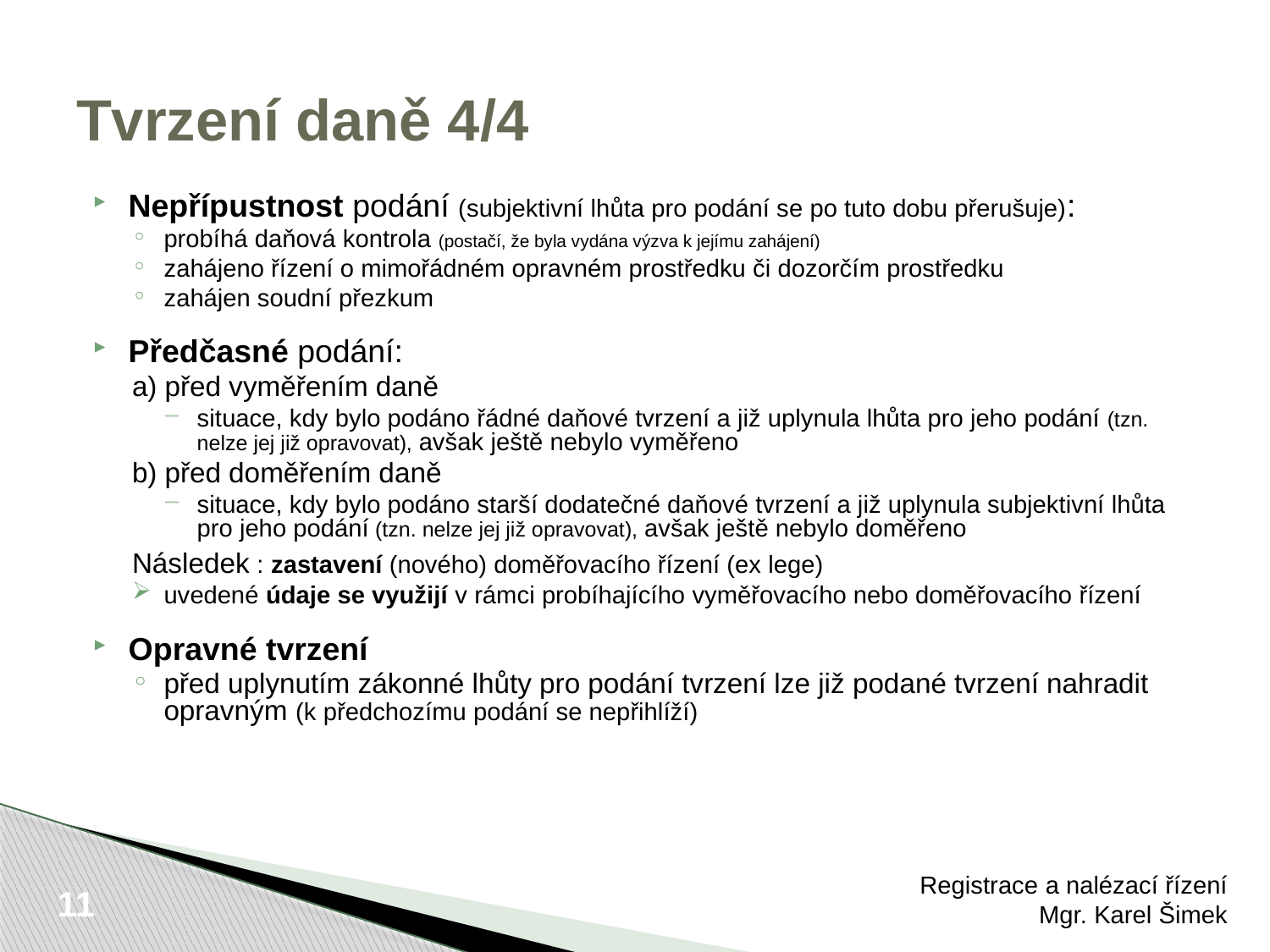

# Tvrzení daně 4/4
Nepřípustnost podání (subjektivní lhůta pro podání se po tuto dobu přerušuje):
probíhá daňová kontrola (postačí, že byla vydána výzva k jejímu zahájení)
zahájeno řízení o mimořádném opravném prostředku či dozorčím prostředku
zahájen soudní přezkum

Předčasné podání:
a) před vyměřením daně
situace, kdy bylo podáno řádné daňové tvrzení a již uplynula lhůta pro jeho podání (tzn. nelze jej již opravovat), avšak ještě nebylo vyměřeno
b) před doměřením daně
situace, kdy bylo podáno starší dodatečné daňové tvrzení a již uplynula subjektivní lhůta pro jeho podání (tzn. nelze jej již opravovat), avšak ještě nebylo doměřeno
Následek : zastavení (nového) doměřovacího řízení (ex lege)
uvedené údaje se využijí v rámci probíhajícího vyměřovacího nebo doměřovacího řízení

Opravné tvrzení
před uplynutím zákonné lhůty pro podání tvrzení lze již podané tvrzení nahradit opravným (k předchozímu podání se nepřihlíží)
Registrace a nalézací řízení
Mgr. Karel Šimek
11